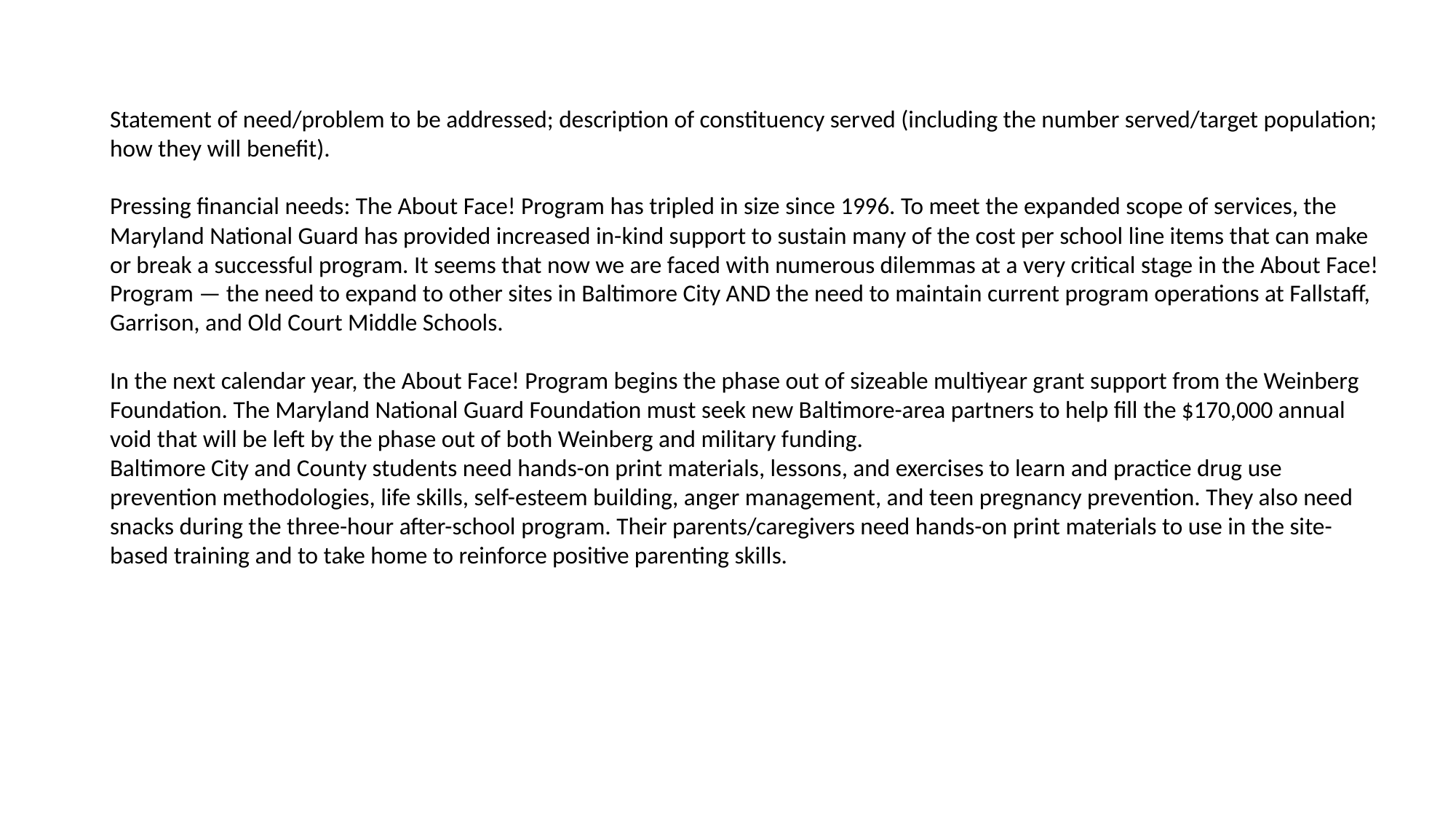

Statement of need/problem to be addressed; description of constituency served (including the number served/target population; how they will benefit).

Pressing financial needs: The About Face! Program has tripled in size since 1996. To meet the expanded scope of services, the Maryland National Guard has provided increased in-kind support to sustain many of the cost per school line items that can make or break a successful program. It seems that now we are faced with numerous dilemmas at a very critical stage in the About Face! Program — the need to expand to other sites in Baltimore City AND the need to maintain current program operations at Fallstaff, Garrison, and Old Court Middle Schools.

In the next calendar year, the About Face! Program begins the phase out of sizeable multiyear grant support from the Weinberg Foundation. The Maryland National Guard Foundation must seek new Baltimore-area partners to help fill the $170,000 annual void that will be left by the phase out of both Weinberg and military funding.
Baltimore City and County students need hands-on print materials, lessons, and exercises to learn and practice drug use prevention methodologies, life skills, self-esteem building, anger management, and teen pregnancy prevention. They also need snacks during the three-hour after-school program. Their parents/caregivers need hands-on print materials to use in the site-based training and to take home to reinforce positive parenting skills.